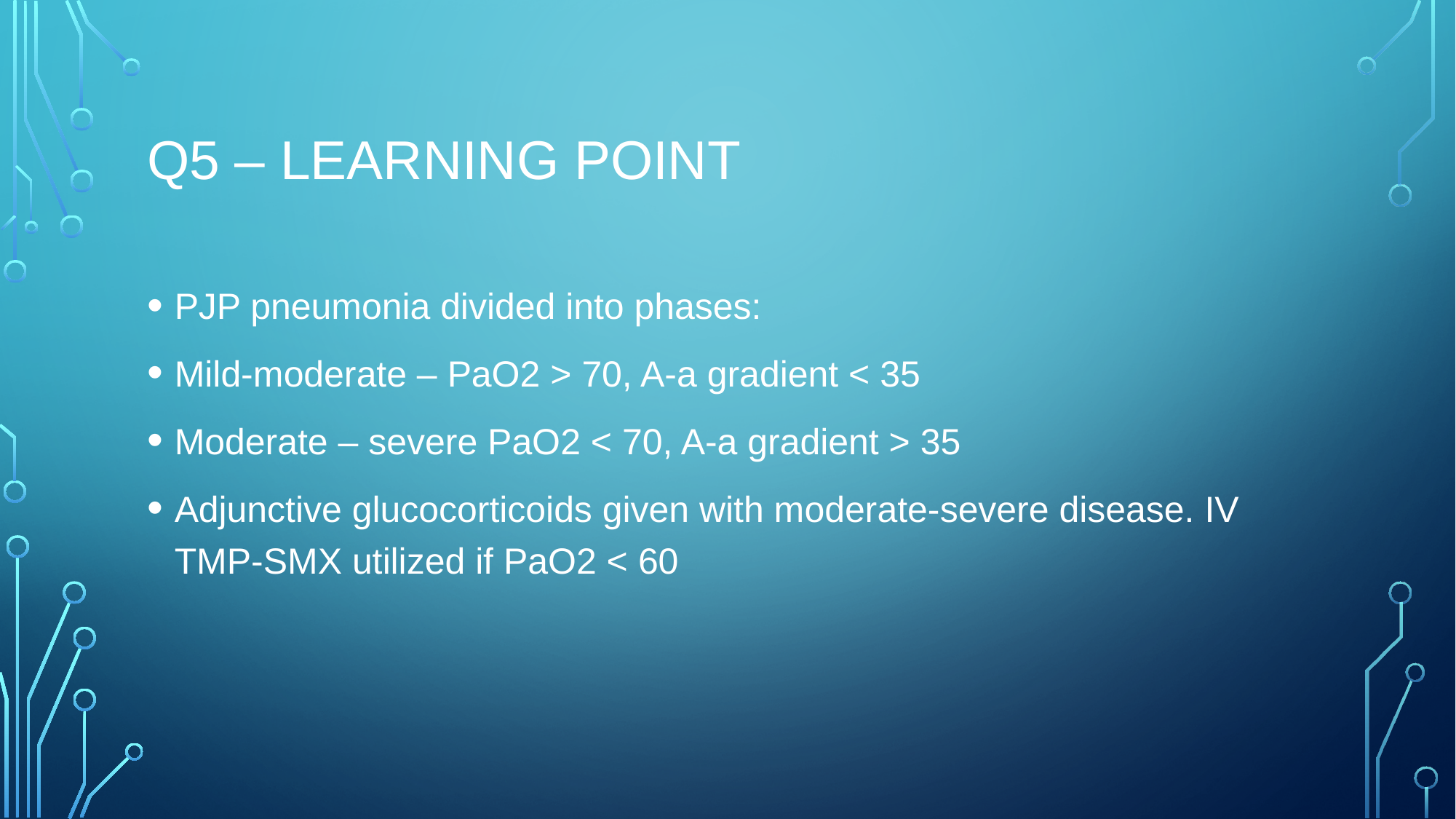

# Q5 – Learning point
PJP pneumonia divided into phases:
Mild-moderate – PaO2 > 70, A-a gradient < 35
Moderate – severe PaO2 < 70, A-a gradient > 35
Adjunctive glucocorticoids given with moderate-severe disease. IV TMP-SMX utilized if PaO2 < 60